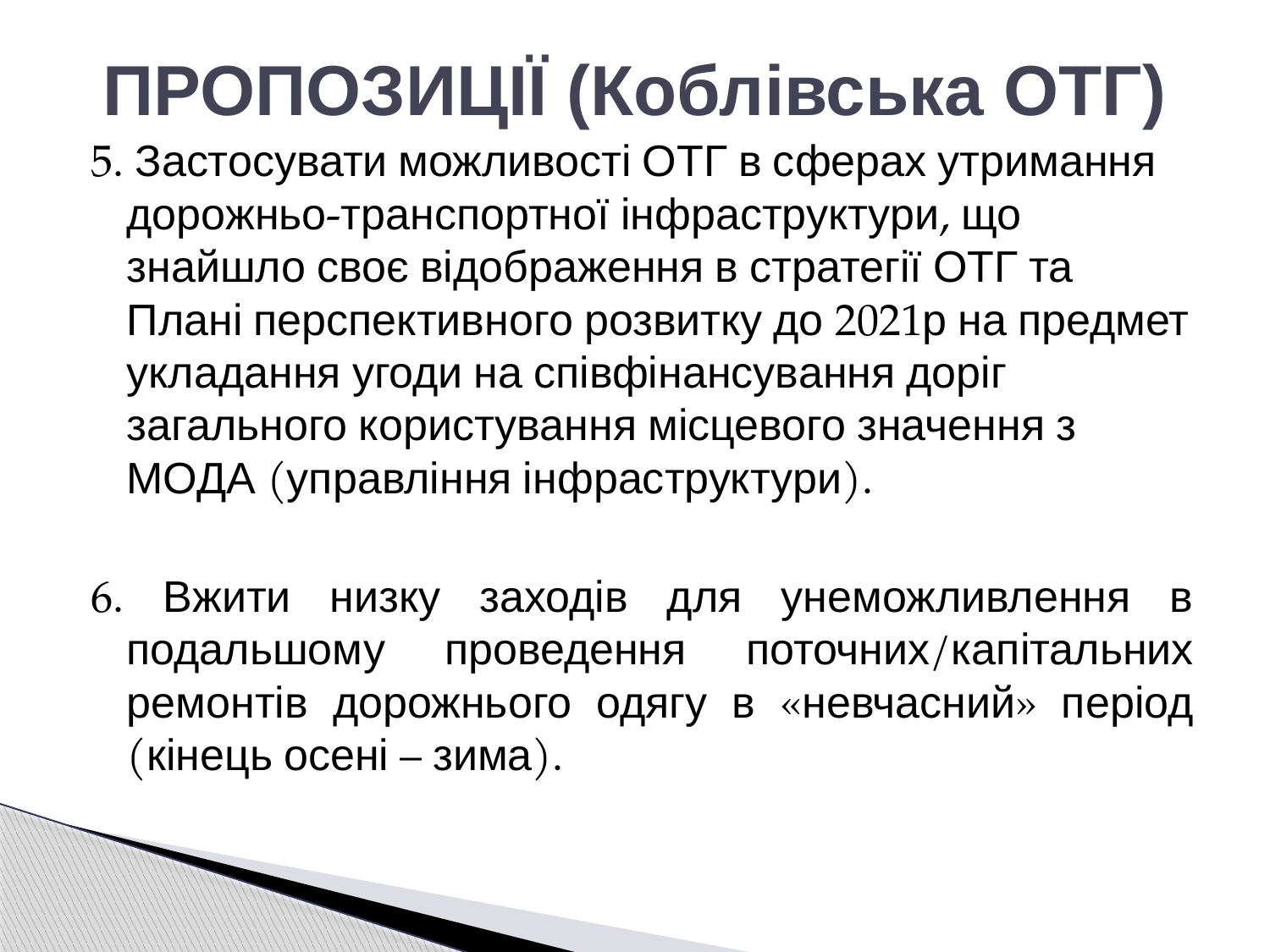

# ПРОПОЗИЦІЇ (Коблівська ОТГ)
5. Застосувати можливості ОТГ в сферах утримання дорожньо-транспортної інфраструктури, що знайшло своє відображення в стратегії ОТГ та Плані перспективного розвитку до 2021р на предмет укладання угоди на співфінансування доріг загального користування місцевого значення з МОДА (управління інфраструктури).

6. Вжити низку заходів для унеможливлення в подальшому проведення поточних/капітальних ремонтів дорожнього одягу в «невчасний» період (кінець осені – зима).